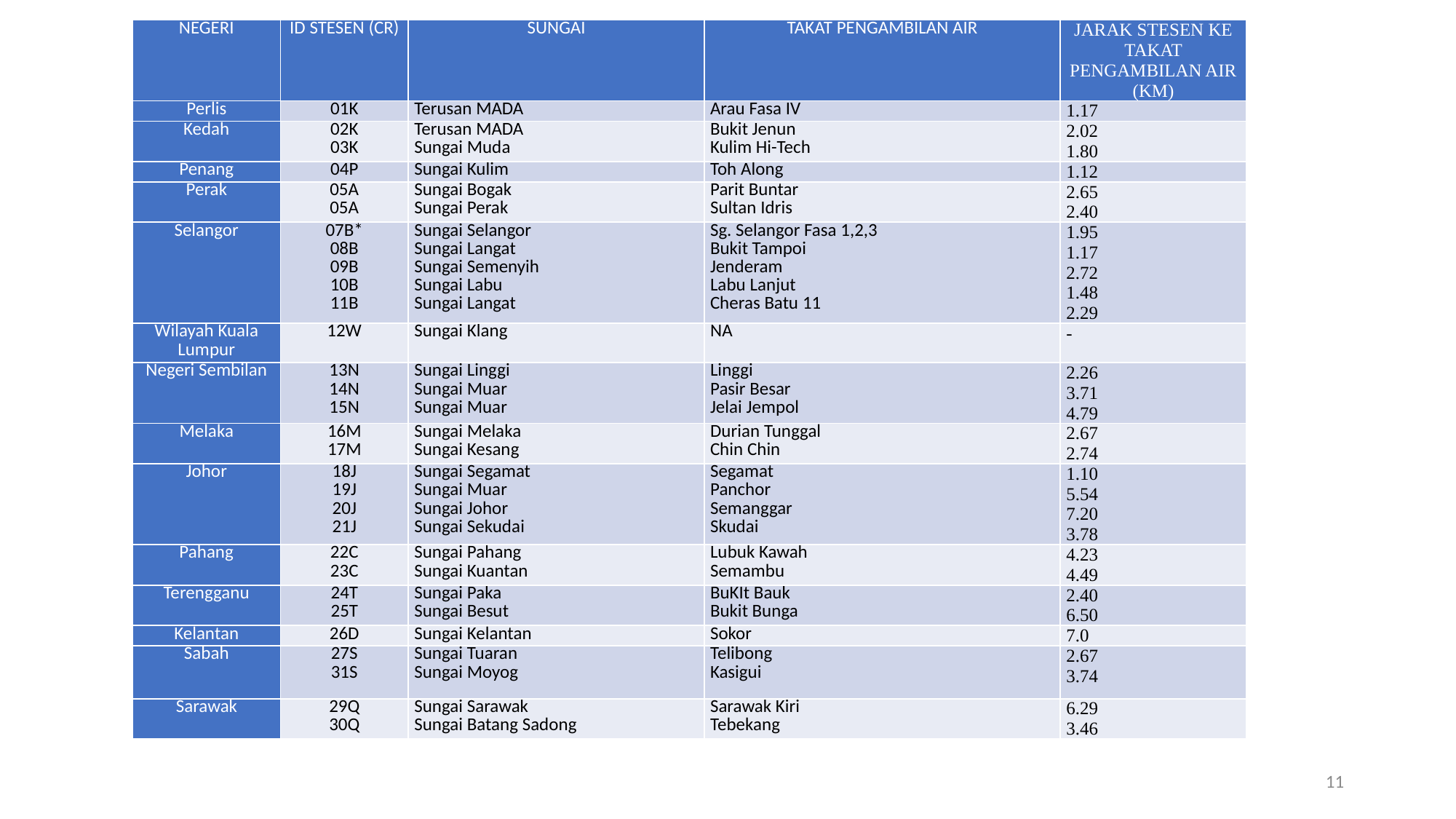

| NEGERI | ID STESEN (CR) | SUNGAI | TAKAT PENGAMBILAN AIR | JARAK STESEN KE TAKAT PENGAMBILAN AIR (KM) |
| --- | --- | --- | --- | --- |
| Perlis | 01K | Terusan MADA | Arau Fasa IV | 1.17 |
| Kedah | 02K 03K | Terusan MADA Sungai Muda | Bukit Jenun Kulim Hi-Tech | 2.02 1.80 |
| Penang | 04P | Sungai Kulim | Toh Along | 1.12 |
| Perak | 05A 05A | Sungai Bogak Sungai Perak | Parit Buntar Sultan Idris | 2.65 2.40 |
| Selangor | 07B\* 08B 09B 10B 11B | Sungai Selangor Sungai Langat Sungai Semenyih Sungai Labu Sungai Langat | Sg. Selangor Fasa 1,2,3 Bukit Tampoi Jenderam Labu Lanjut Cheras Batu 11 | 1.95 1.17 2.72 1.48 2.29 |
| Wilayah Kuala Lumpur | 12W | Sungai Klang | NA | - |
| Negeri Sembilan | 13N 14N 15N | Sungai Linggi Sungai Muar Sungai Muar | Linggi Pasir Besar Jelai Jempol | 2.26 3.71 4.79 |
| Melaka | 16M 17M | Sungai Melaka Sungai Kesang | Durian Tunggal Chin Chin | 2.67 2.74 |
| Johor | 18J 19J 20J 21J | Sungai Segamat Sungai Muar Sungai Johor Sungai Sekudai | Segamat Panchor Semanggar Skudai | 1.10 5.54 7.20 3.78 |
| Pahang | 22C 23C | Sungai Pahang Sungai Kuantan | Lubuk Kawah Semambu | 4.23 4.49 |
| Terengganu | 24T 25T | Sungai Paka Sungai Besut | BuKIt Bauk Bukit Bunga | 2.40 6.50 |
| Kelantan | 26D | Sungai Kelantan | Sokor | 7.0 |
| Sabah | 27S 31S | Sungai Tuaran Sungai Moyog | Telibong Kasigui | 2.67 3.74 |
| Sarawak | 29Q 30Q | Sungai Sarawak Sungai Batang Sadong | Sarawak Kiri Tebekang | 6.29 3.46 |
11